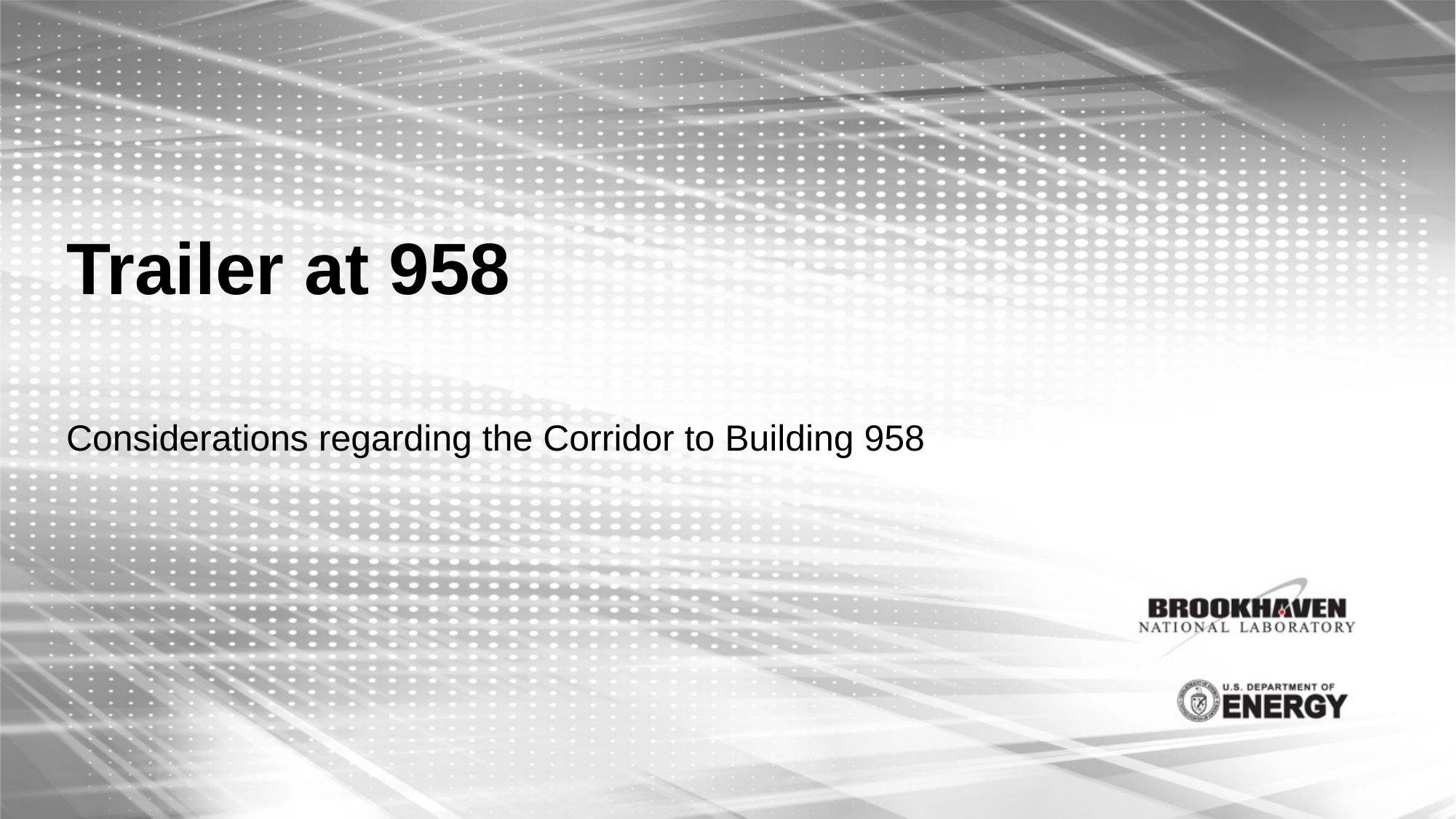

# Trailer at 958
Considerations regarding the Corridor to Building 958